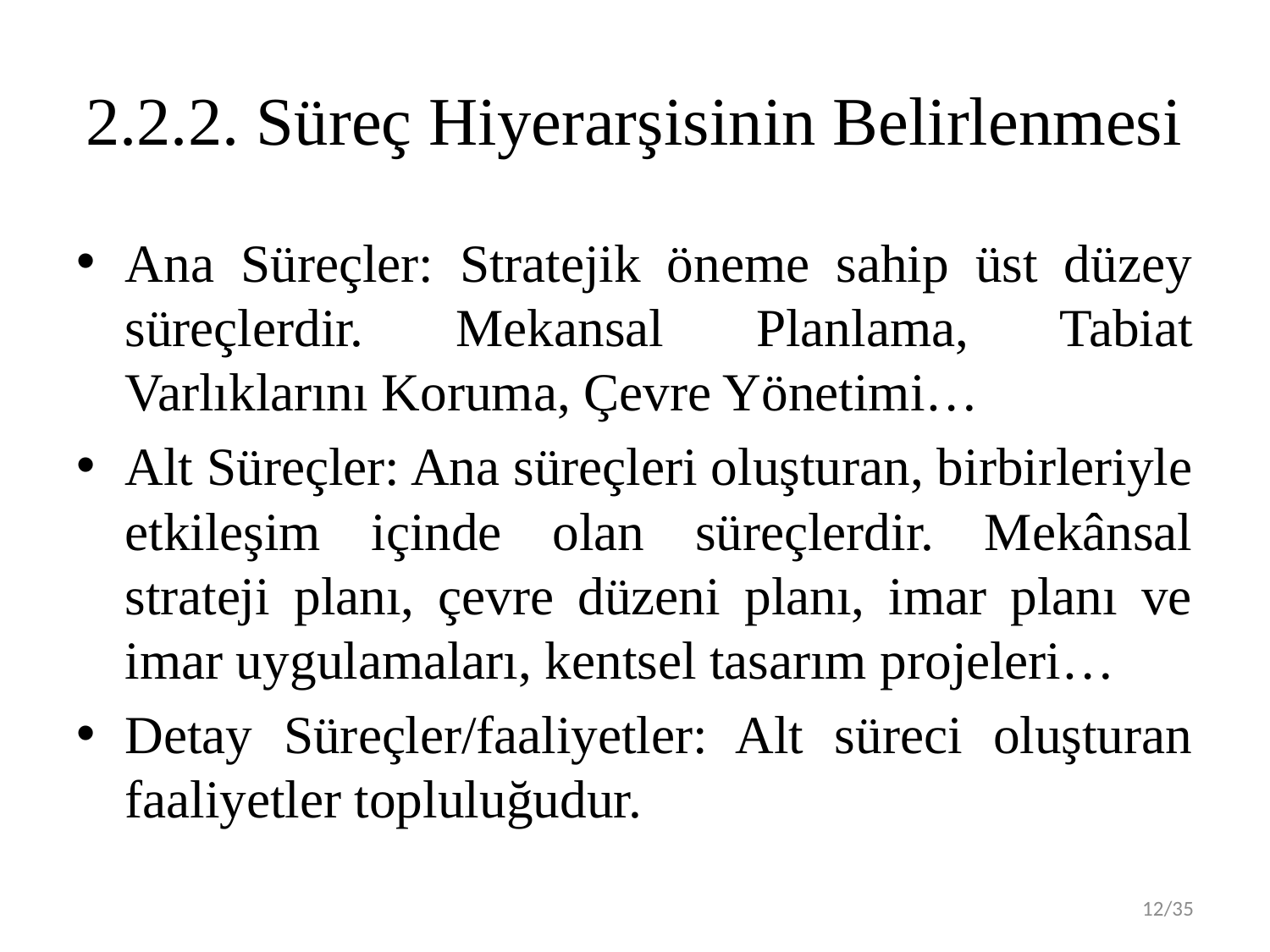

# 2.2.2. Süreç Hiyerarşisinin Belirlenmesi
Ana Süreçler: Stratejik öneme sahip üst düzey süreçlerdir. Mekansal Planlama, Tabiat Varlıklarını Koruma, Çevre Yönetimi…
Alt Süreçler: Ana süreçleri oluşturan, birbirleriyle etkileşim içinde olan süreçlerdir. Mekânsal strateji planı, çevre düzeni planı, imar planı ve imar uygulamaları, kentsel tasarım projeleri…
Detay Süreçler/faaliyetler: Alt süreci oluşturan faaliyetler topluluğudur.

12/35